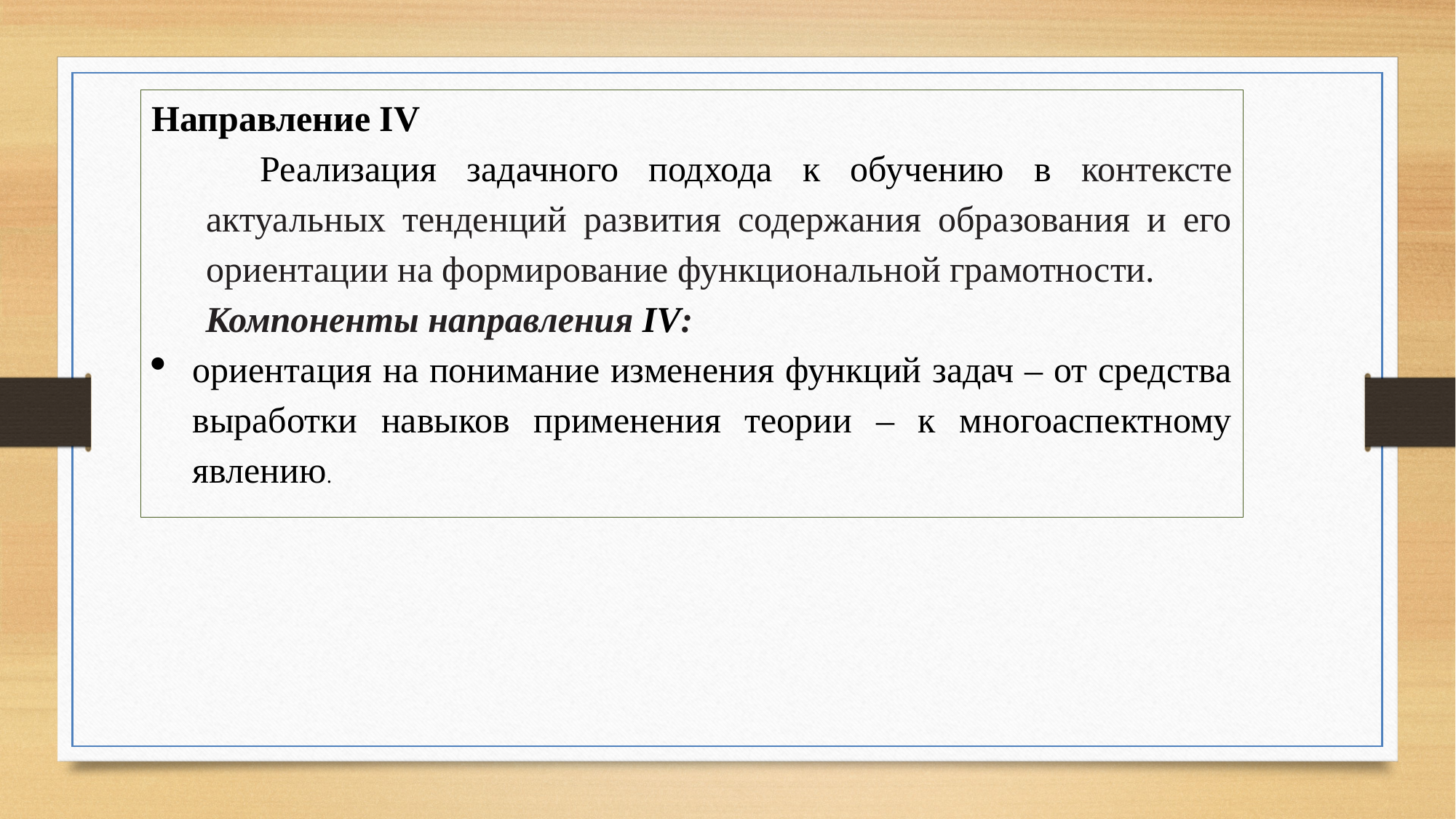

Направление IV
Реализация задачного подхода к обучению в контексте актуальных тенденций развития содержания образования и его ориентации на формирование функциональной грамотности.
Компоненты направления IV:
ориентация на понимание изменения функций задач – от средства выработки навыков применения теории – к многоаспектному явлению.